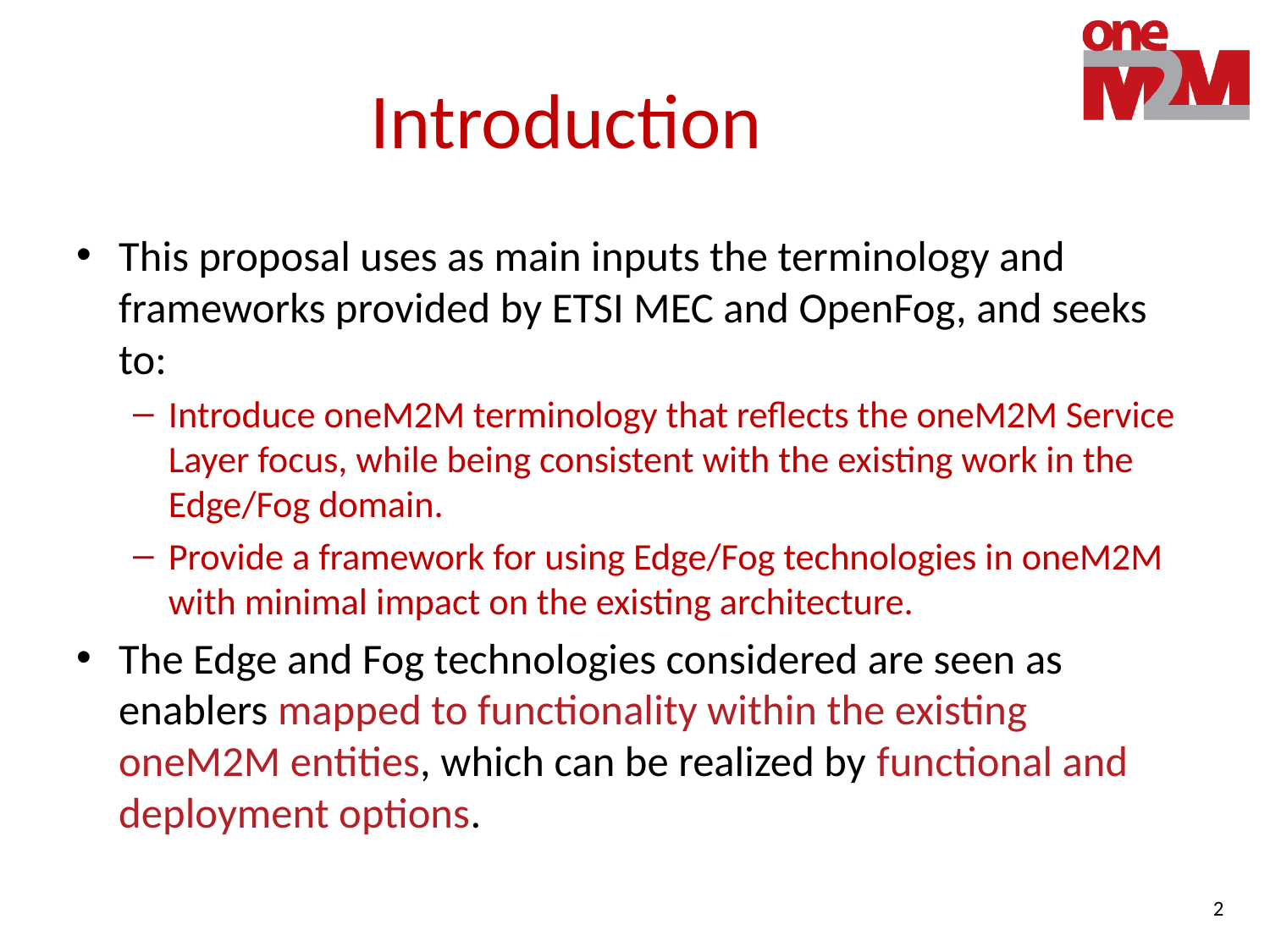

# Introduction
This proposal uses as main inputs the terminology and frameworks provided by ETSI MEC and OpenFog, and seeks to:
Introduce oneM2M terminology that reflects the oneM2M Service Layer focus, while being consistent with the existing work in the Edge/Fog domain.
Provide a framework for using Edge/Fog technologies in oneM2M with minimal impact on the existing architecture.
The Edge and Fog technologies considered are seen as enablers mapped to functionality within the existing oneM2M entities, which can be realized by functional and deployment options.